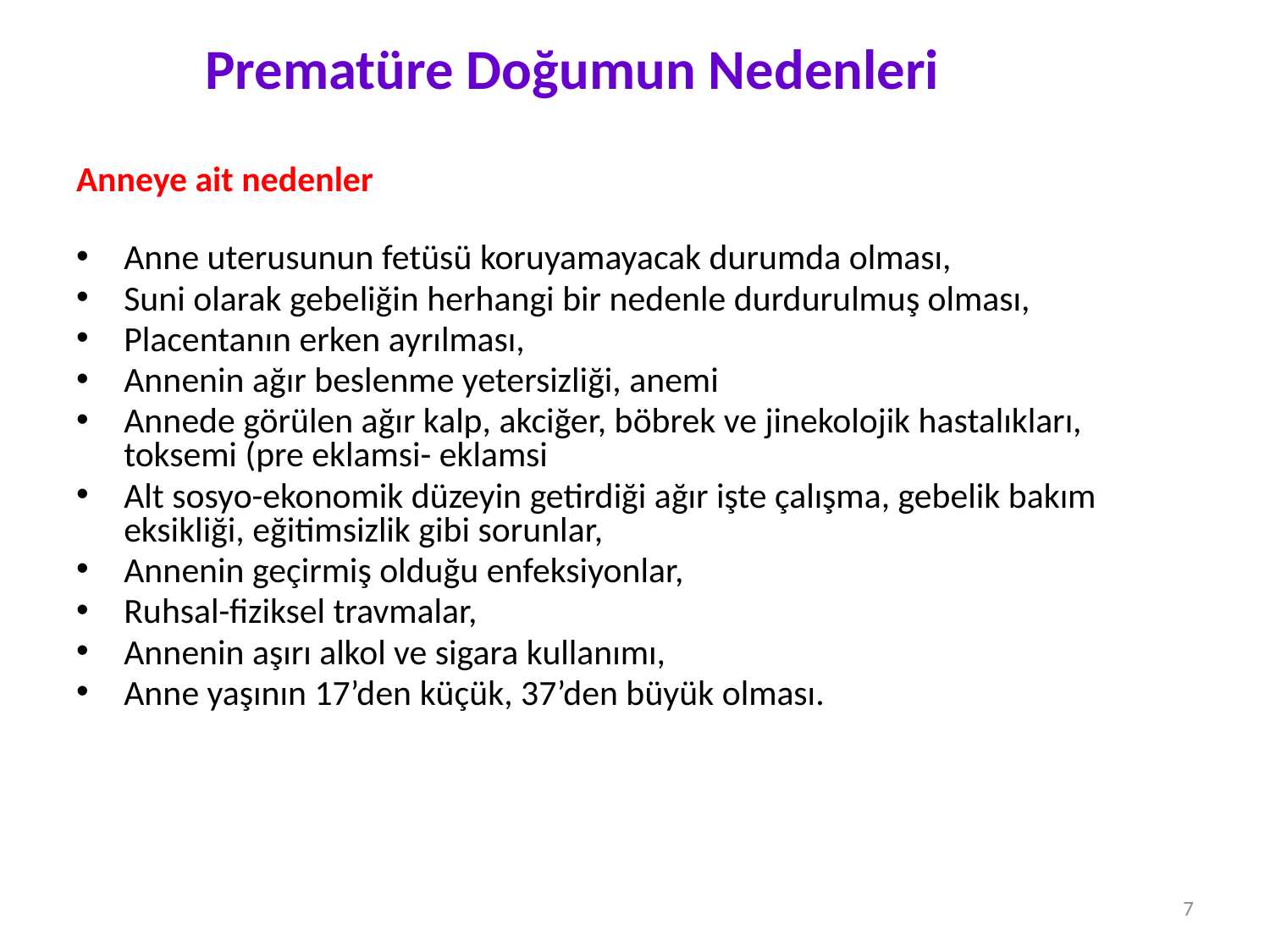

# Prematüre Doğumun Nedenleri
Anneye ait nedenler

Anne uterusunun fetüsü koruyamayacak durumda olması,
Suni olarak gebeliğin herhangi bir nedenle durdurulmuş olması,
Placentanın erken ayrılması,
Annenin ağır beslenme yetersizliği, anemi
Annede görülen ağır kalp, akciğer, böbrek ve jinekolojik hastalıkları, toksemi (pre eklamsi- eklamsi
Alt sosyo-ekonomik düzeyin getirdiği ağır işte çalışma, gebelik bakım eksikliği, eğitimsizlik gibi sorunlar,
Annenin geçirmiş olduğu enfeksiyonlar,
Ruhsal-fiziksel travmalar,
Annenin aşırı alkol ve sigara kullanımı,
Anne yaşının 17’den küçük, 37’den büyük olması.
7